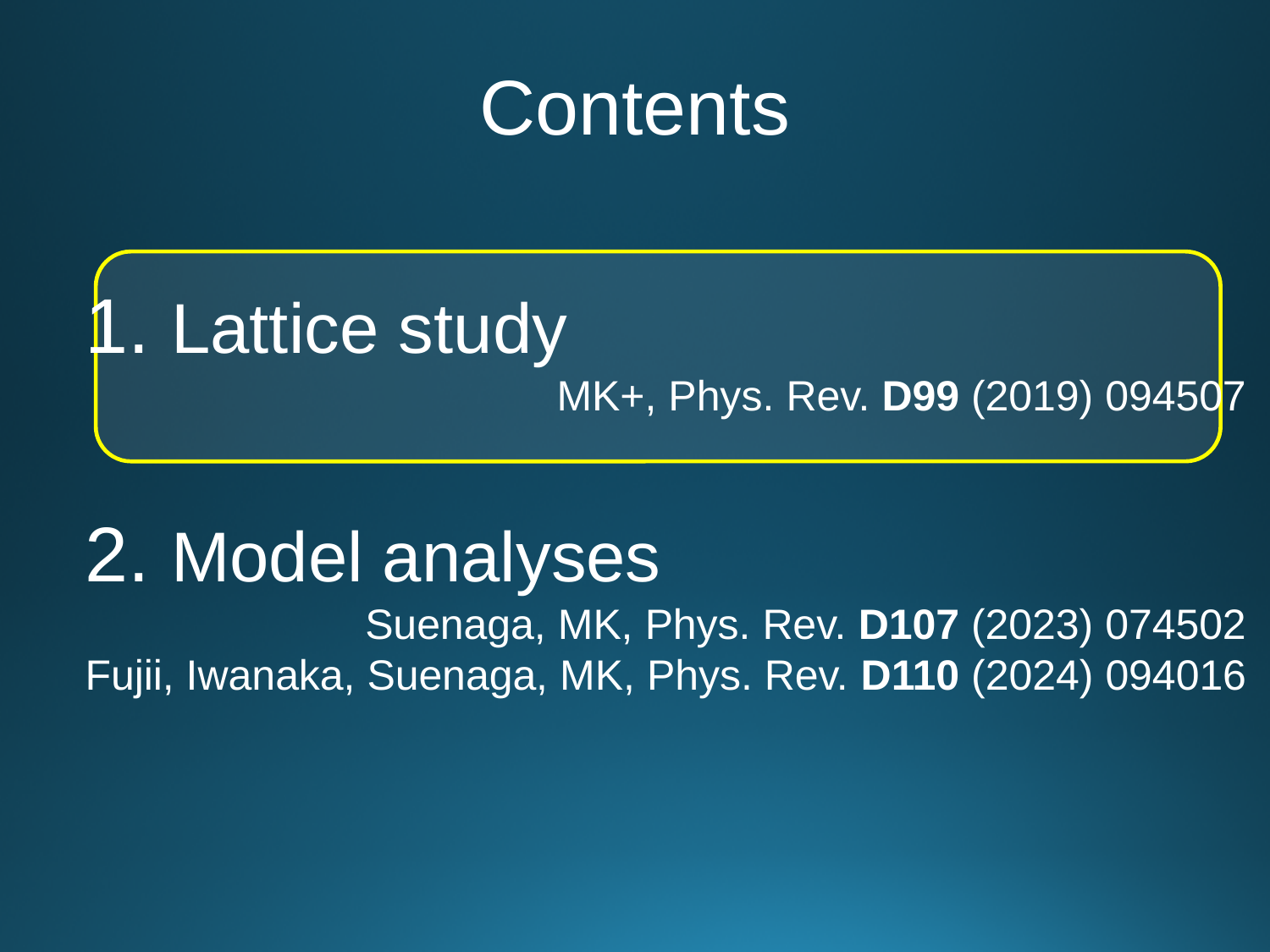

# Contents

1. Lattice study
MK+, Phys. Rev. D99 (2019) 094507

2. Model analyses
Suenaga, MK, Phys. Rev. D107 (2023) 074502
Fujii, Iwanaka, Suenaga, MK, Phys. Rev. D110 (2024) 094016